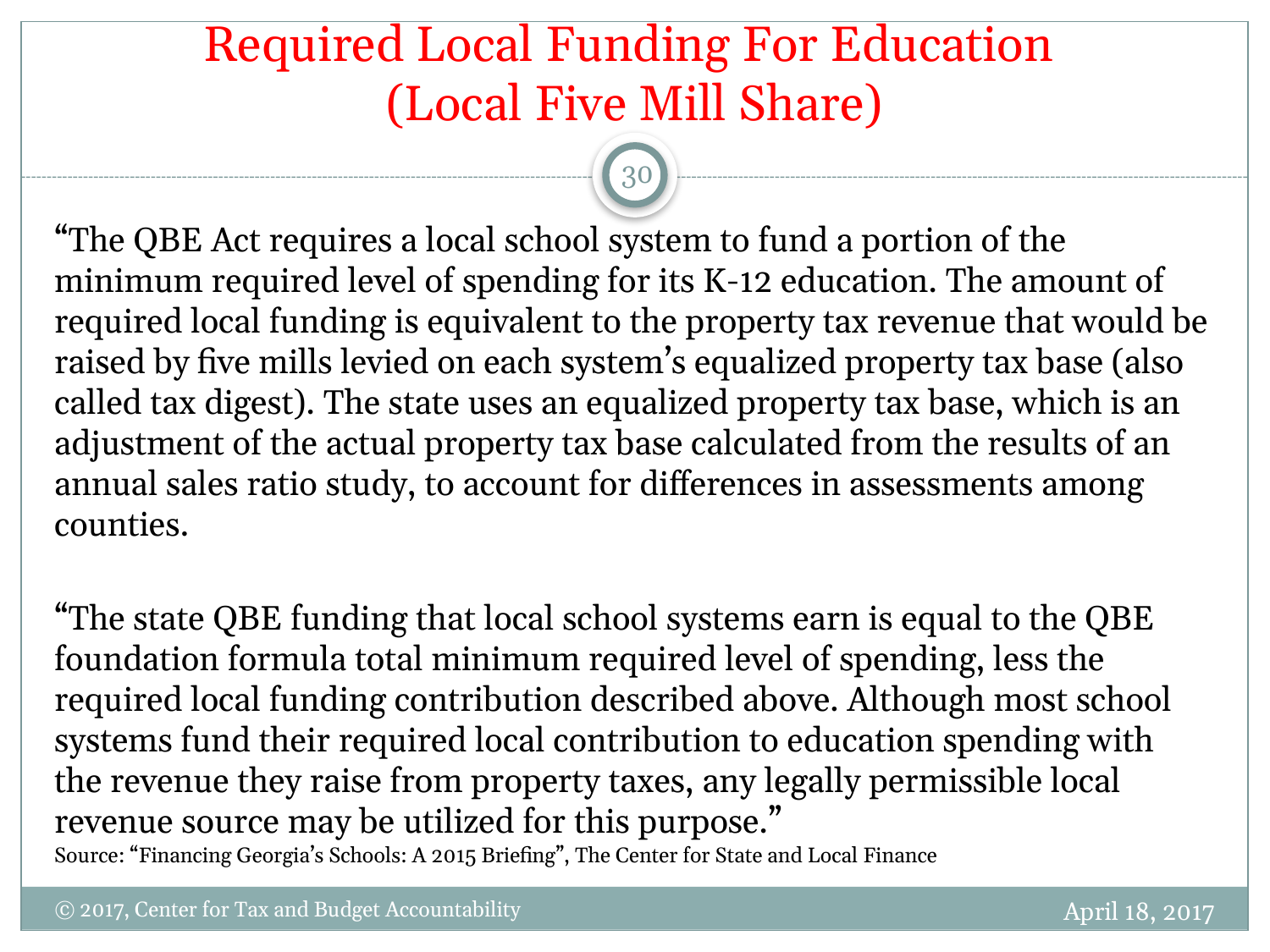

# Required Local Funding For Education (Local Five Mill Share)
30
“The QBE Act requires a local school system to fund a portion of the minimum required level of spending for its K-12 education. The amount of required local funding is equivalent to the property tax revenue that would be raised by five mills levied on each system’s equalized property tax base (also called tax digest). The state uses an equalized property tax base, which is an adjustment of the actual property tax base calculated from the results of an annual sales ratio study, to account for differences in assessments among counties.

“The state QBE funding that local school systems earn is equal to the QBE foundation formula total minimum required level of spending, less the required local funding contribution described above. Although most school systems fund their required local contribution to education spending with the revenue they raise from property taxes, any legally permissible local revenue source may be utilized for this purpose.”
Source: “Financing Georgia’s Schools: A 2015 Briefing”, The Center for State and Local Finance
April 18, 2017
© 2017, Center for Tax and Budget Accountability